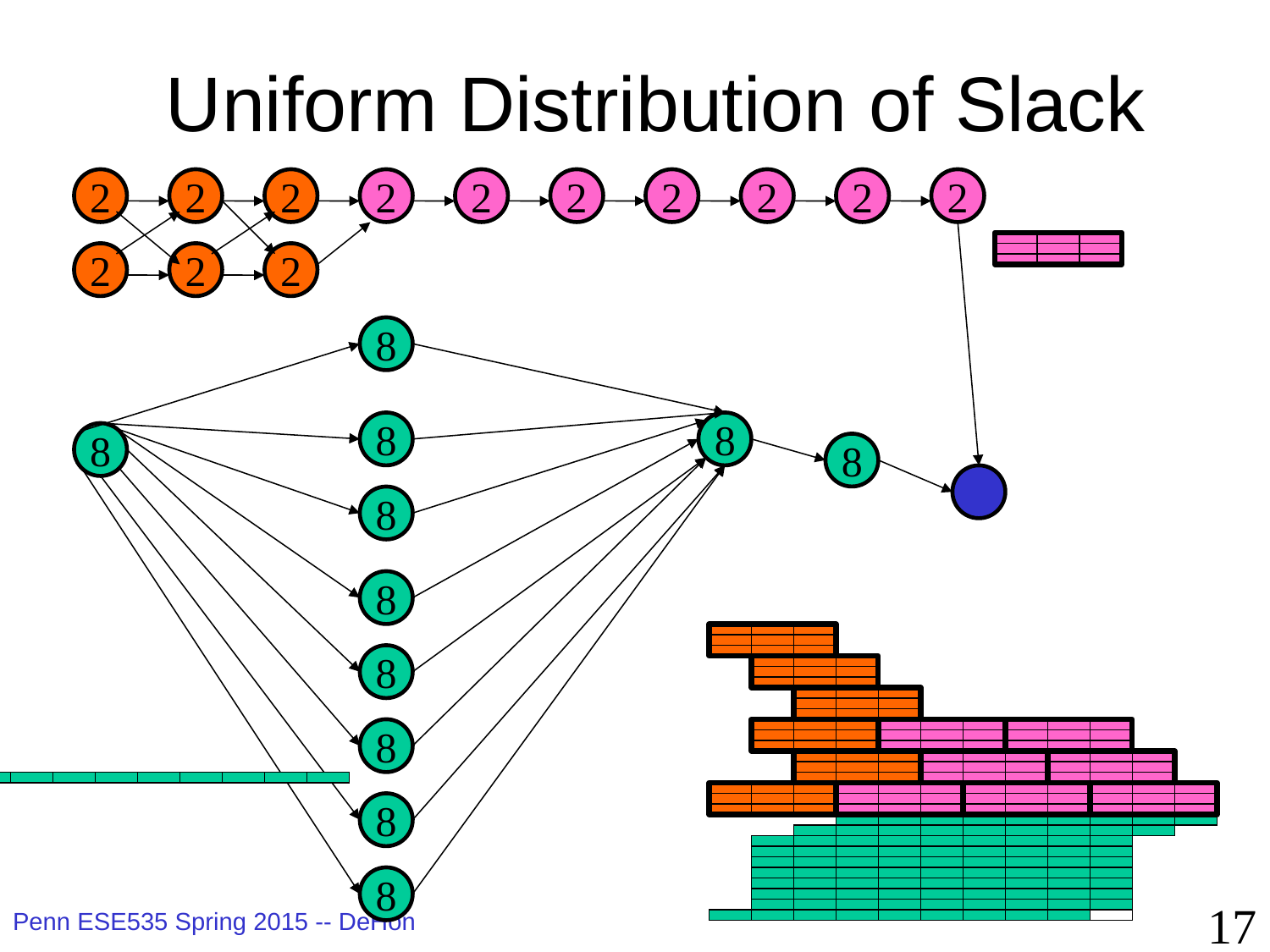

# Uniform Distribution of Slack
2
2
2
2
2
2
2
2
2
2

2
2
2

8
8
8
8
8

8

8

8

8

8
8
17
Penn ESE535 Spring 2015 -- DeHon